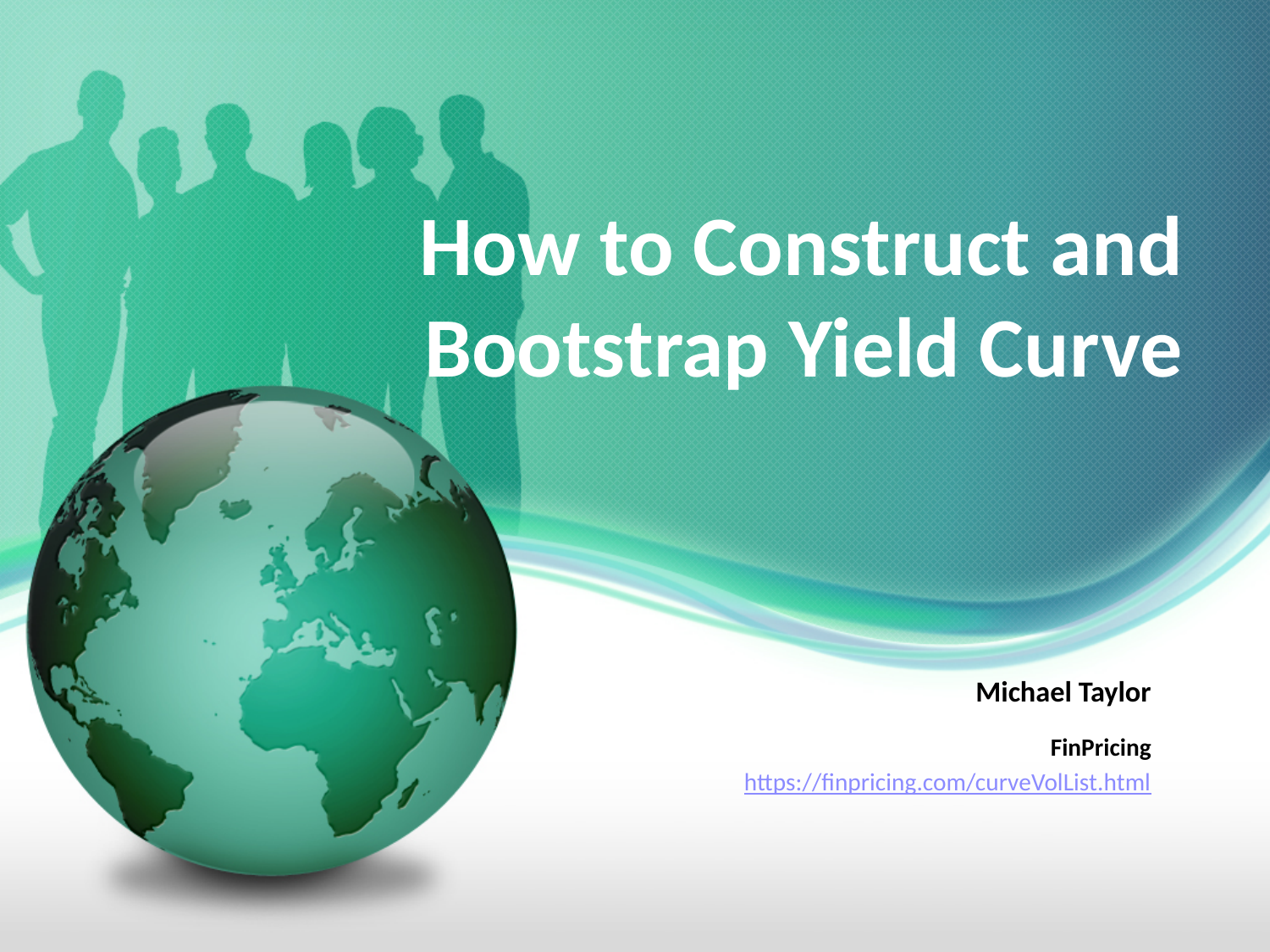

# How to Construct and Bootstrap Yield Curve
Michael Taylor

FinPricing
https://finpricing.com/curveVolList.html